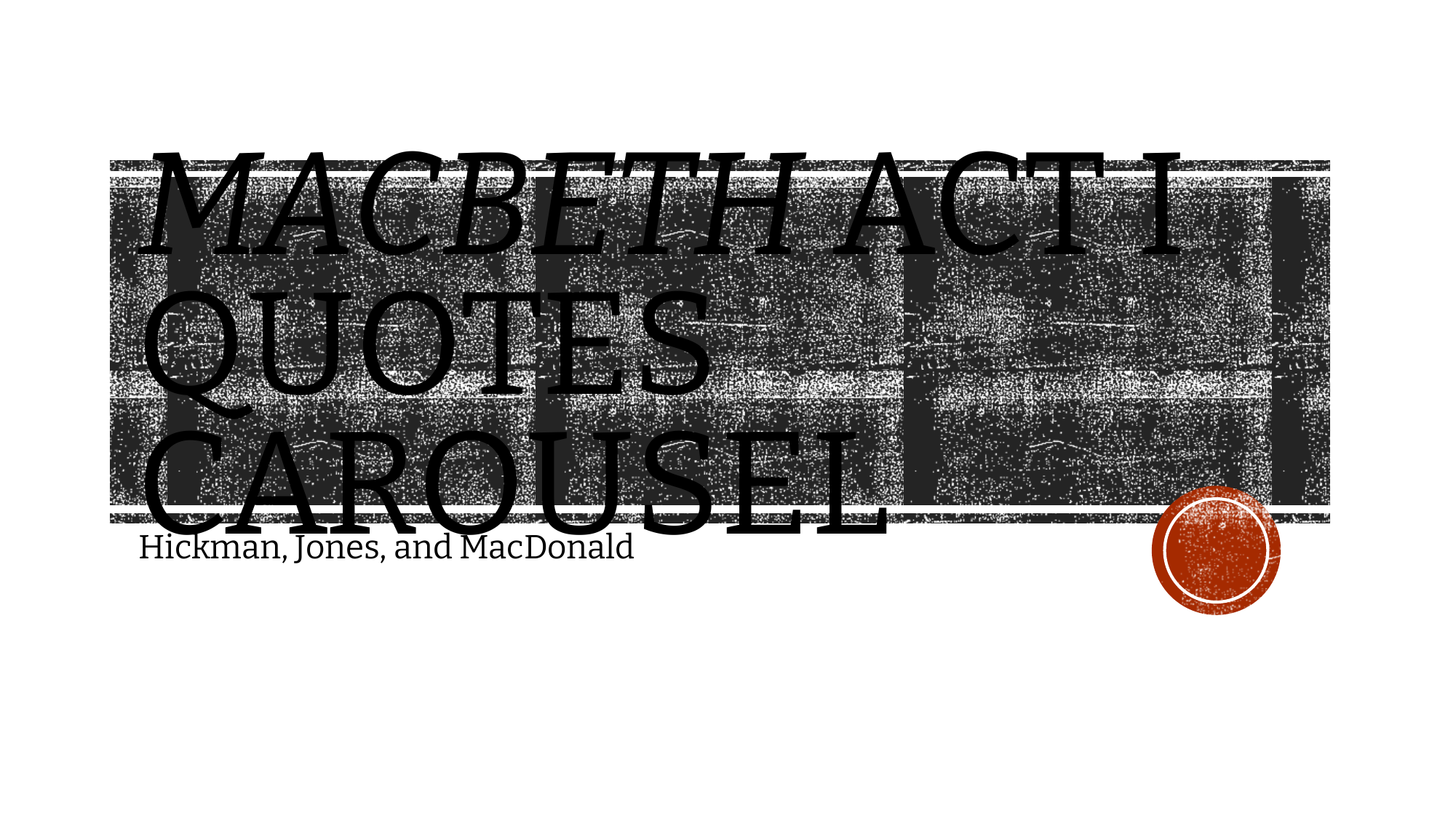

# Macbeth Act I Quotes Carousel
Hickman, Jones, and MacDonald